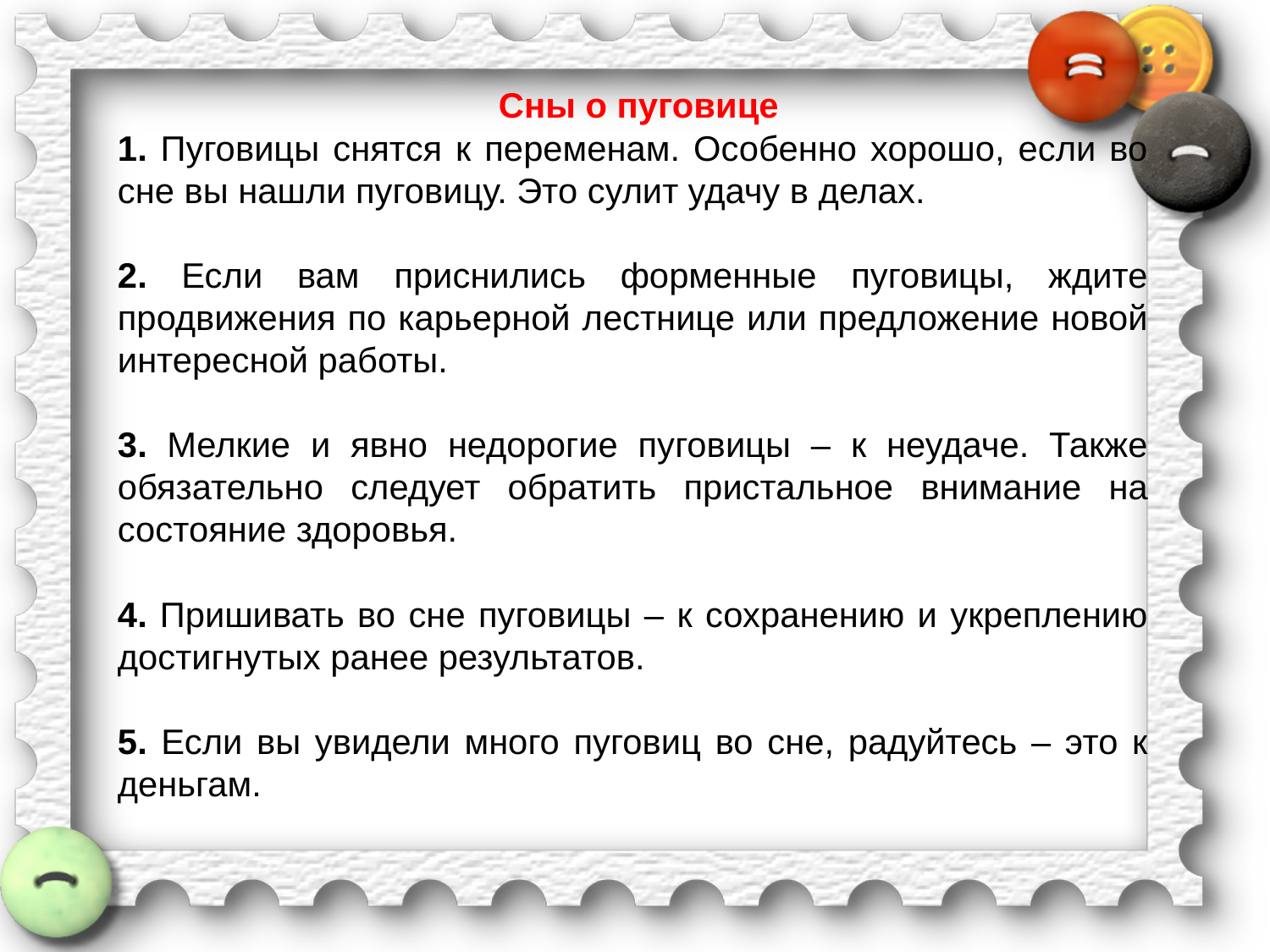

Сны о пуговице
1. Пуговицы снятся к переменам. Особенно хорошо, если во сне вы нашли пуговицу. Это сулит удачу в делах.

2. Если вам приснились форменные пуговицы, ждите продвижения по карьерной лестнице или предложение новой интересной работы.

3. Мелкие и явно недорогие пуговицы – к неудаче. Также обязательно следует обратить пристальное внимание на состояние здоровья.

4. Пришивать во сне пуговицы – к сохранению и укреплению достигнутых ранее результатов.

5. Если вы увидели много пуговиц во сне, радуйтесь – это к деньгам.